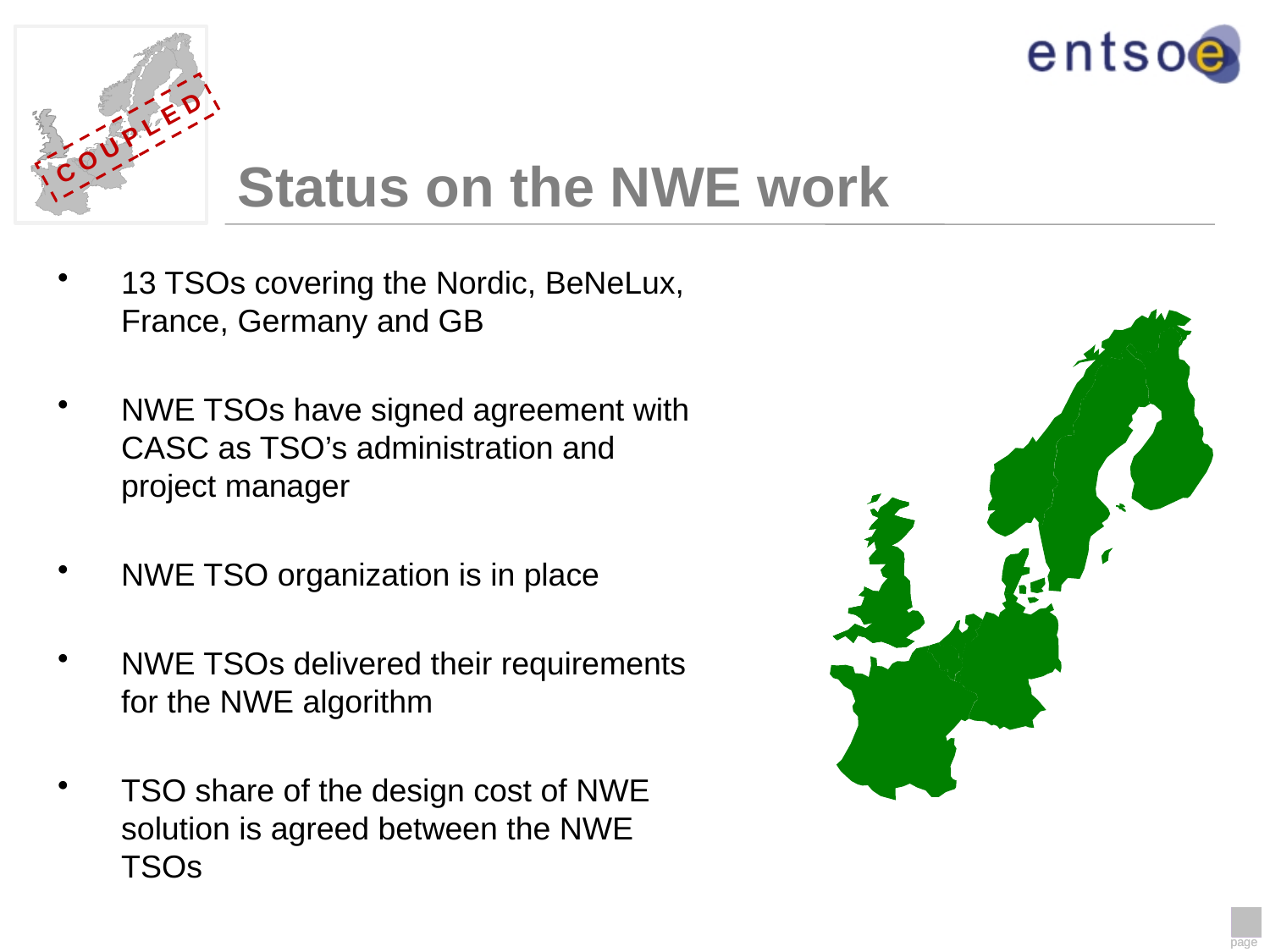

# Status on the NWE work
13 TSOs covering the Nordic, BeNeLux, France, Germany and GB

NWE TSOs have signed agreement with CASC as TSO’s administration and project manager

NWE TSO organization is in place

NWE TSOs delivered their requirements for the NWE algorithm

TSO share of the design cost of NWE solution is agreed between the NWE TSOs